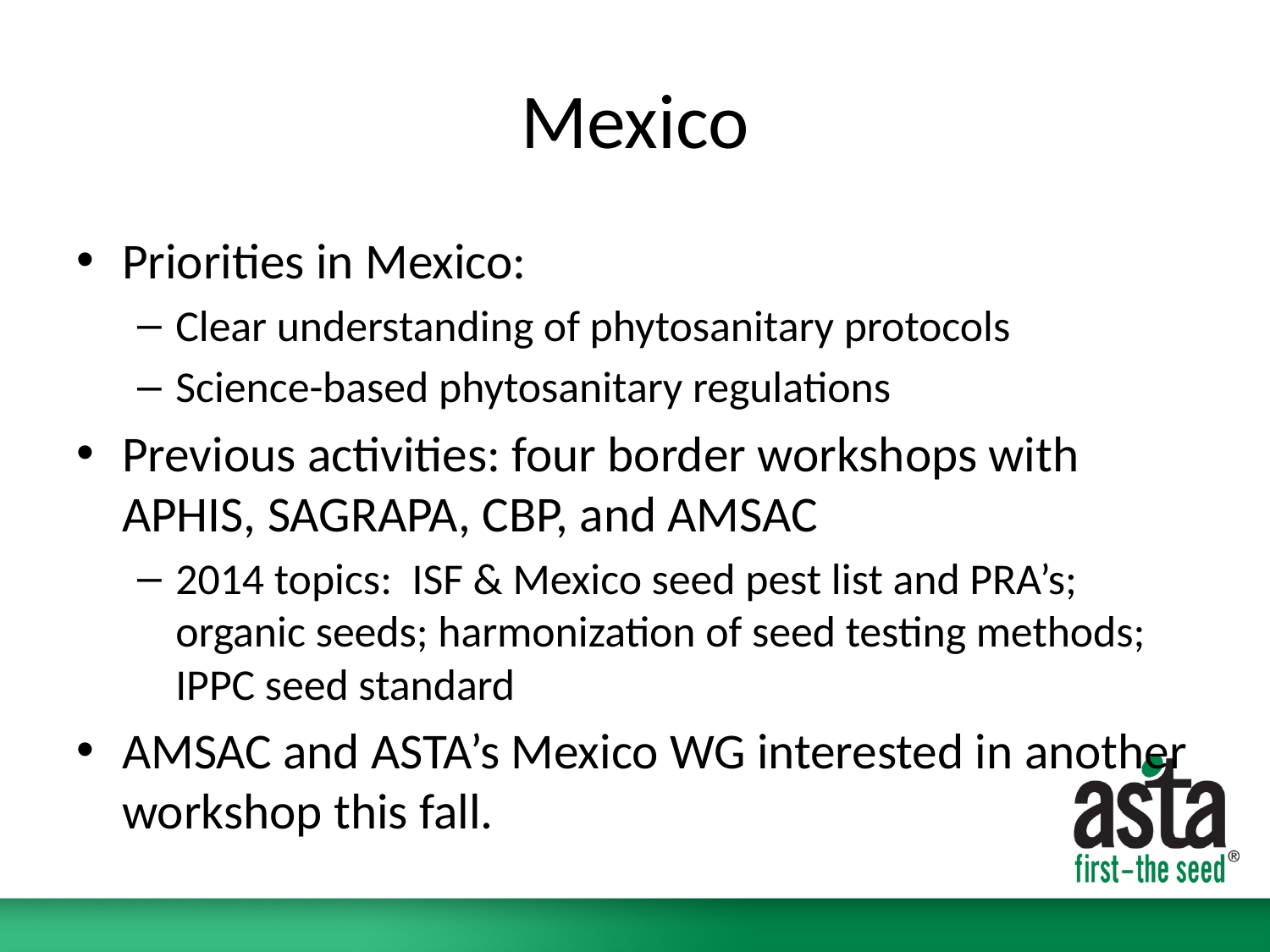

# Mexico
Priorities in Mexico:
Clear understanding of phytosanitary protocols
Science-based phytosanitary regulations
Previous activities: four border workshops with APHIS, SAGRAPA, CBP, and AMSAC
2014 topics:  ISF & Mexico seed pest list and PRA’s; organic seeds; harmonization of seed testing methods; IPPC seed standard
AMSAC and ASTA’s Mexico WG interested in another workshop this fall.